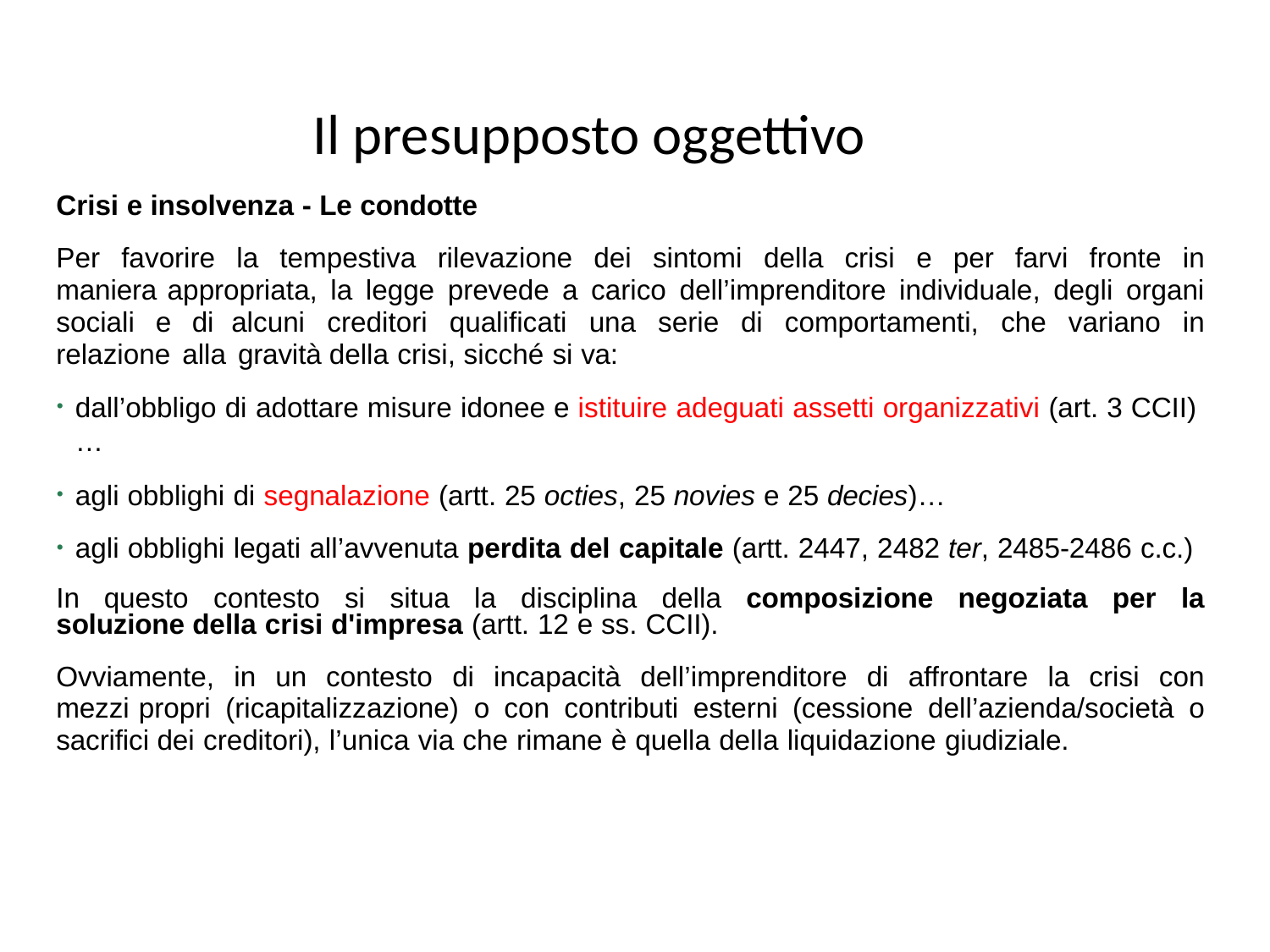

# Il presupposto oggettivo
Crisi e insolvenza - Le condotte
Per favorire la tempestiva rilevazione dei sintomi della crisi e per farvi fronte in maniera appropriata, la legge prevede a carico dell’imprenditore individuale, degli organi sociali e di alcuni creditori qualificati una serie di comportamenti, che variano in relazione alla gravità della crisi, sicché si va:
dall’obbligo di adottare misure idonee e istituire adeguati assetti organizzativi (art. 3 CCII) …
agli obblighi di segnalazione (artt. 25 octies, 25 novies e 25 decies)…
agli obblighi legati all’avvenuta perdita del capitale (artt. 2447, 2482 ter, 2485-2486 c.c.)
In questo contesto si situa la disciplina della composizione negoziata per la soluzione della crisi d'impresa (artt. 12 e ss. CCII).
Ovviamente, in un contesto di incapacità dell’imprenditore di affrontare la crisi con mezzi propri (ricapitalizzazione) o con contributi esterni (cessione dell’azienda/società o sacrifici dei creditori), l’unica via che rimane è quella della liquidazione giudiziale.
31